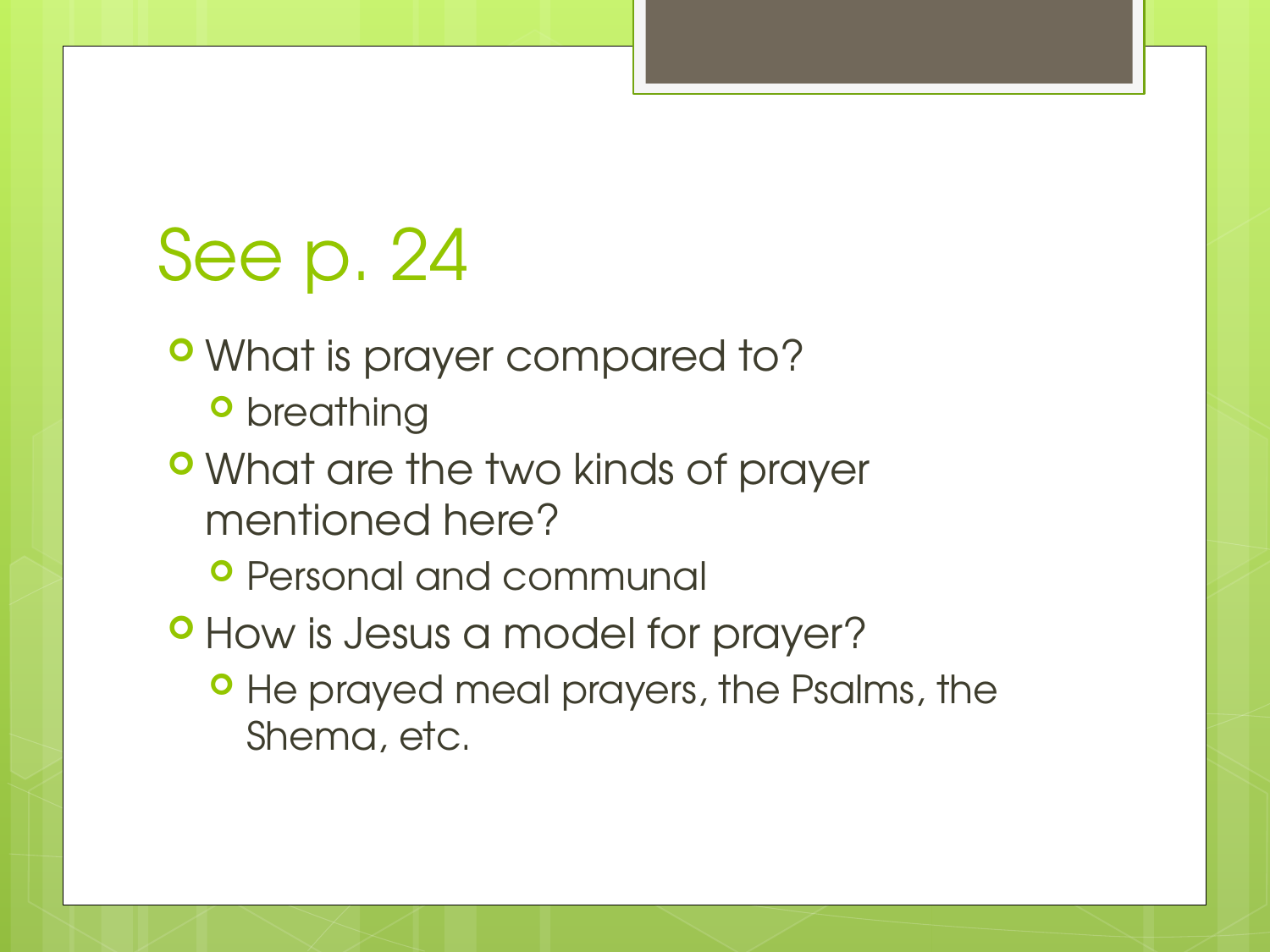

# See p. 24
What is prayer compared to?
breathing
What are the two kinds of prayer mentioned here?
Personal and communal
How is Jesus a model for prayer?
He prayed meal prayers, the Psalms, the Shema, etc.